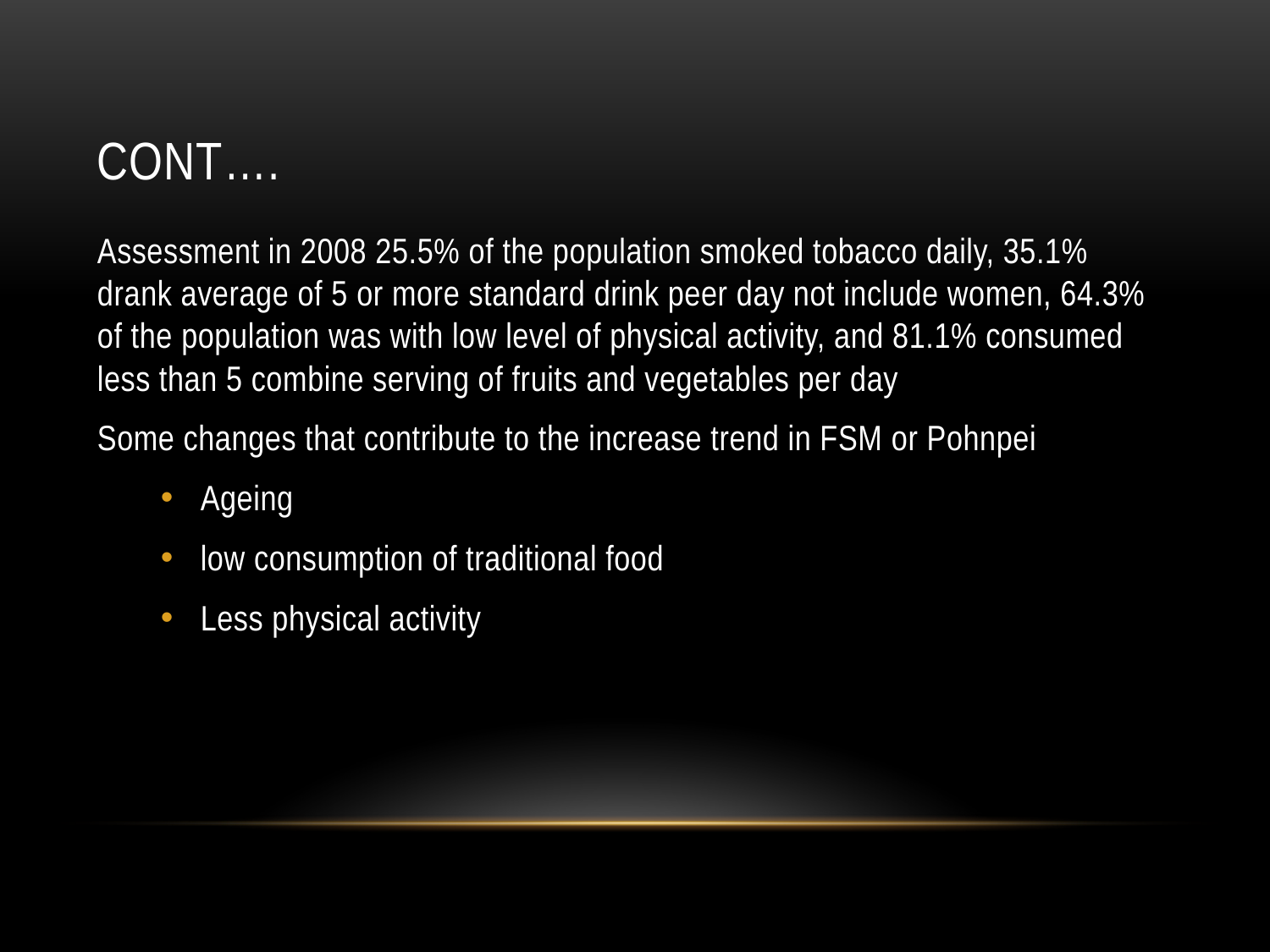

# Cont….
Assessment in 2008 25.5% of the population smoked tobacco daily, 35.1% drank average of 5 or more standard drink peer day not include women, 64.3% of the population was with low level of physical activity, and 81.1% consumed less than 5 combine serving of fruits and vegetables per day
Some changes that contribute to the increase trend in FSM or Pohnpei
Ageing
low consumption of traditional food
Less physical activity